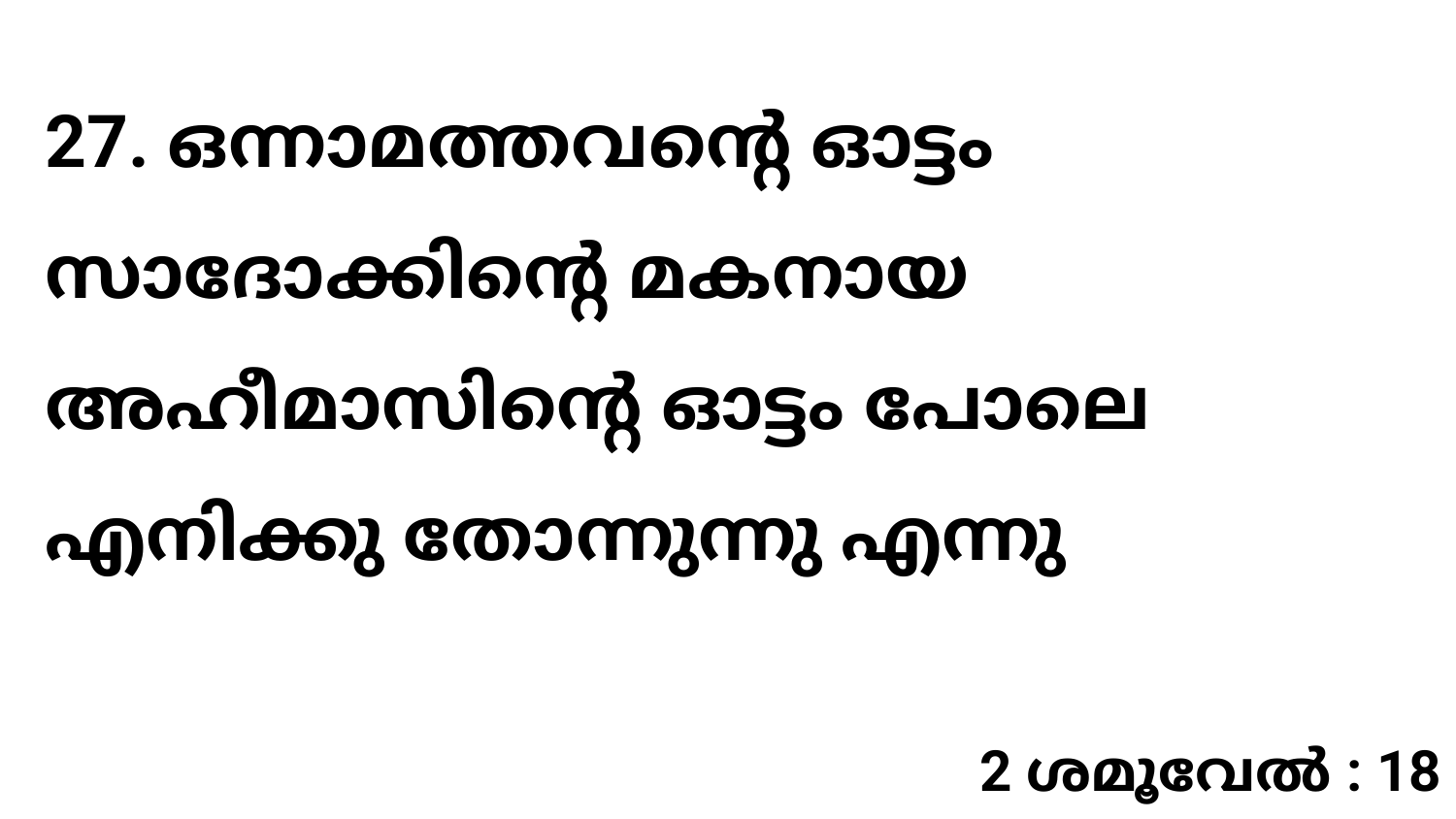

27. ഒന്നാമത്തവന്റെ ഓട്ടം സാദോക്കിന്റെ മകനായ അഹീമാസിന്റെ ഓട്ടം പോലെ എനിക്കു തോന്നുന്നു എന്നു
2 ശമൂവേൽ : 18